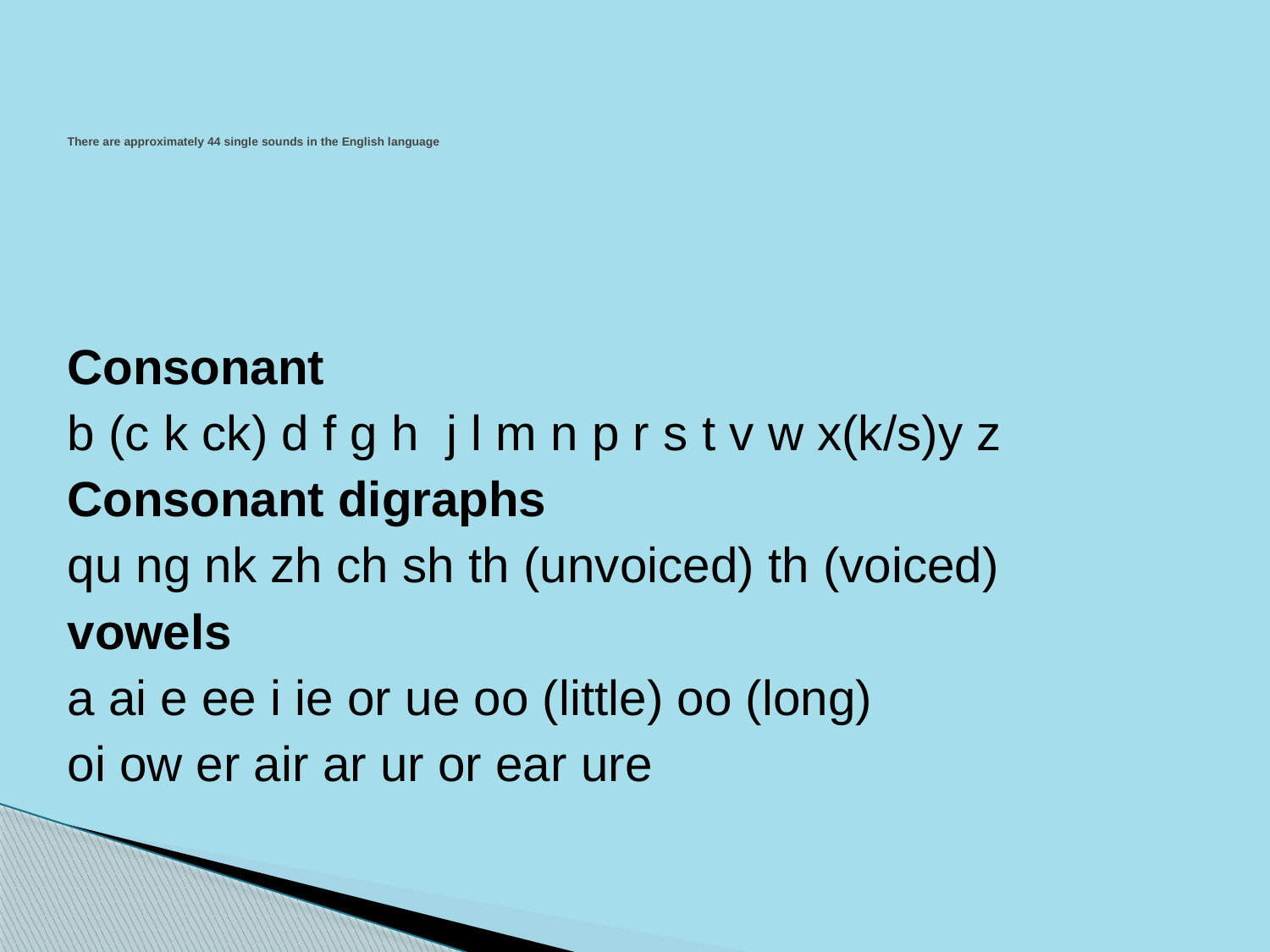

# There are approximately 44 single sounds in the English language

Consonant
b (c k ck) d f g h  j l m n p r s t v w x(k/s)y z
Consonant digraphs
qu ng nk zh ch sh th (unvoiced) th (voiced)
vowels
a ai e ee i ie or ue oo (little) oo (long)
oi ow er air ar ur or ear ure